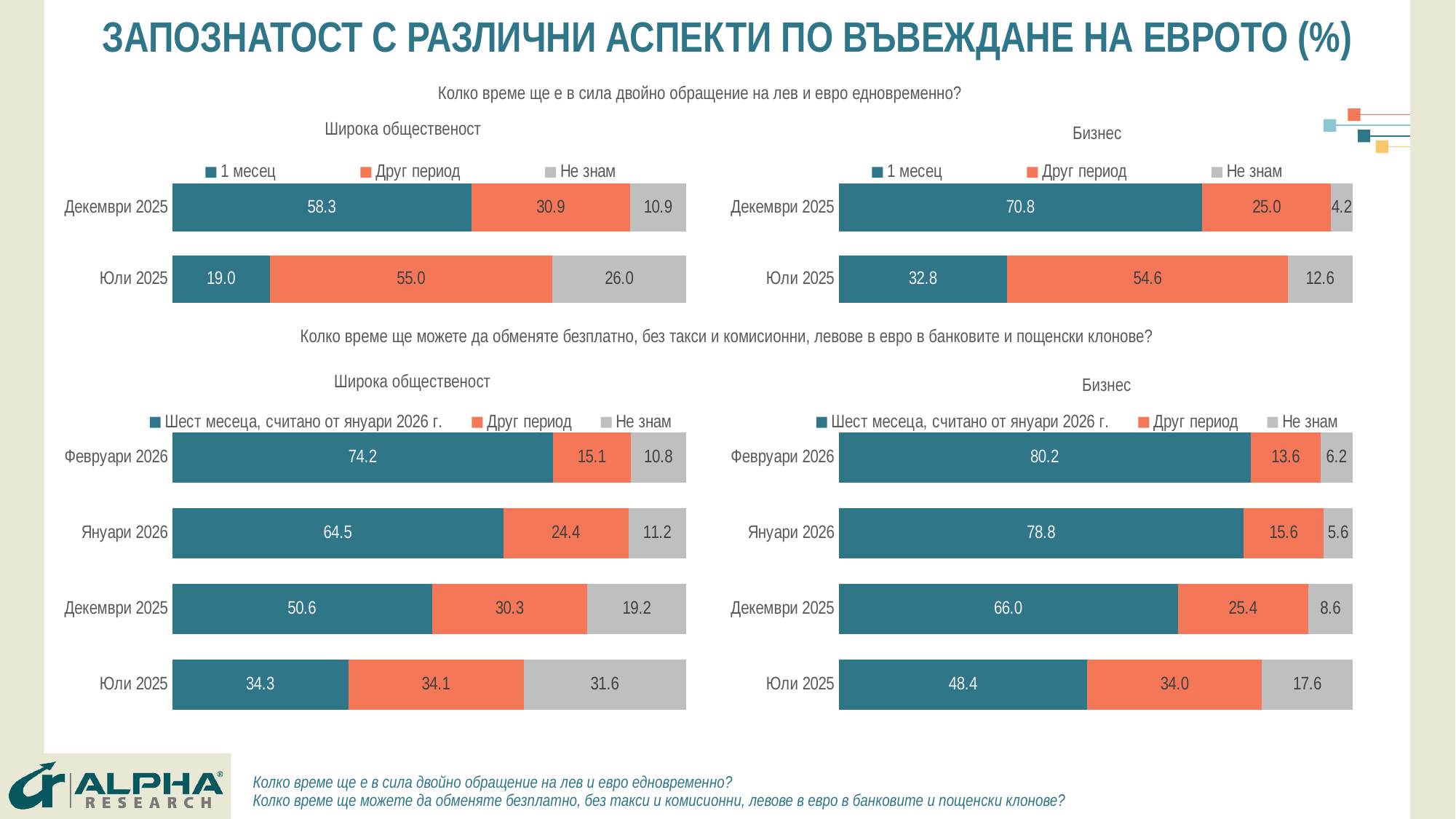

# ЗАПОЗНАТОСТ С РАЗЛИЧНИ АСПЕКТИ ПО ВЪВЕЖДАНЕ НА ЕВРОТО (%)
Колко време ще е в сила двойно обращение на лев и евро едновременно?
Широка общественост
Бизнес

### Chart

| Category | 1 месец | Друг период | Не знам |
|---|---|---|---|
| Юли 2025 | 32.8 | 54.6 | 12.6 |
| Декември 2025 | 70.8 | 25.0 | 4.2 |

### Chart

| Category | 1 месец | Друг период | Не знам |
|---|---|---|---|
| Юли 2025 | 19.0 | 55.0 | 26.0 |
| Декември 2025 | 58.3 | 30.9 | 10.9 |
Колко време ще можете да обменяте безплатно, без такси и комисионни, левове в евро в банковите и пощенски клонове?
Широка общественост
Бизнес

### Chart

| Category | Шест месеца, считано от януари 2026 г. | Друг период | Не знам |
|---|---|---|---|
| Юли 2025 | 34.3 | 34.1 | 31.6 |
| Декември 2025 | 50.6 | 30.3 | 19.2 |
| Януари 2026 | 64.5 | 24.4 | 11.2 |
| Февруари 2026 | 74.2 | 15.1 | 10.8 |

### Chart

| Category | Шест месеца, считано от януари 2026 г. | Друг период | Не знам |
|---|---|---|---|
| Юли 2025 | 48.4 | 34.0 | 17.6 |
| Декември 2025 | 66.0 | 25.4 | 8.6 |
| Януари 2026 | 78.8 | 15.6 | 5.6 |
| Февруари 2026 | 80.2 | 13.6 | 6.2 |
Колко време ще е в сила двойно обращение на лев и евро едновременно?
Колко време ще можете да обменяте безплатно, без такси и комисионни, левове в евро в банковите и пощенски клонове?